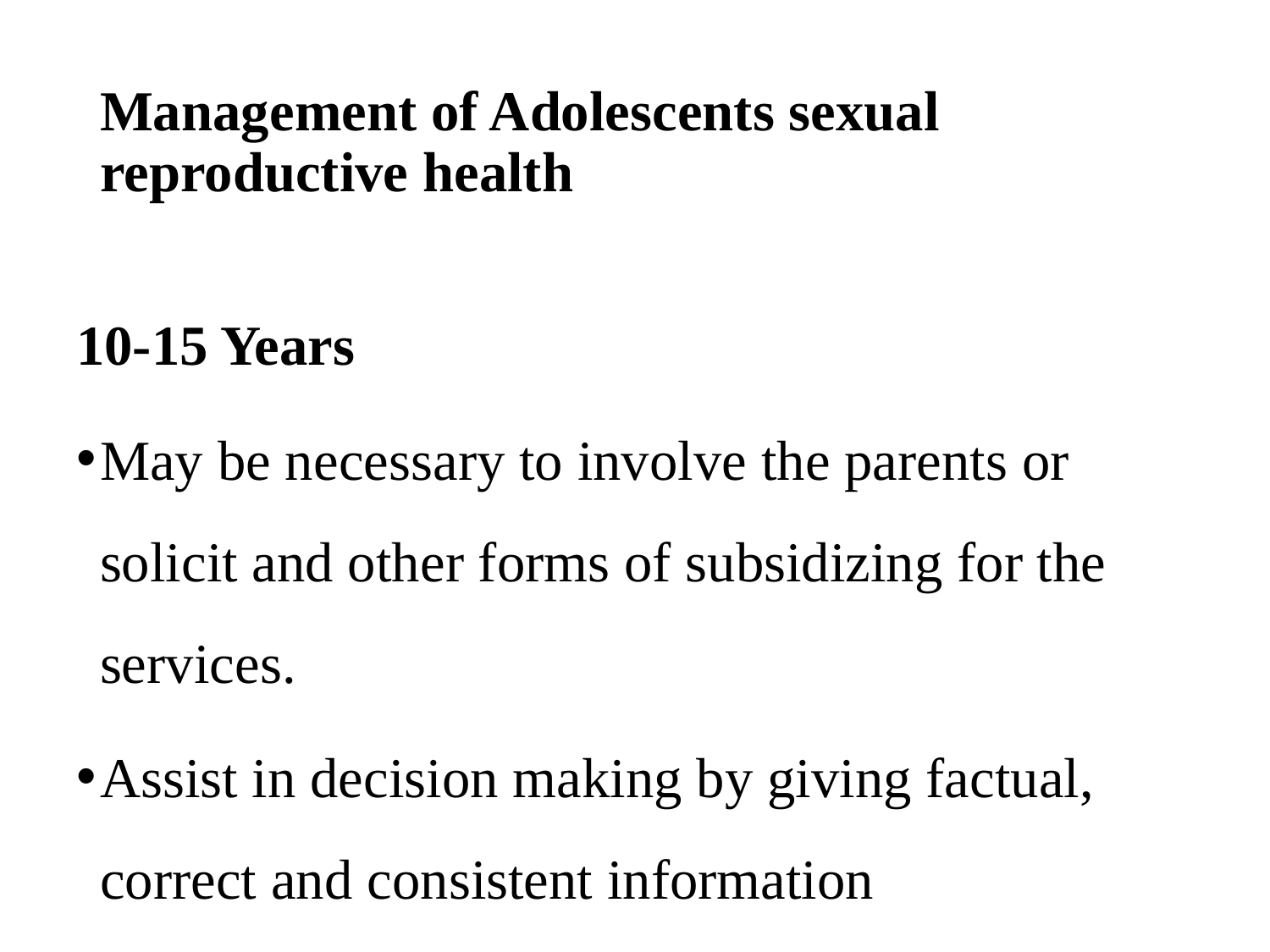

# Management of Adolescents sexual reproductive health
10-15 Years
May be necessary to involve the parents or solicit and other forms of subsidizing for the services.
Assist in decision making by giving factual, correct and consistent information